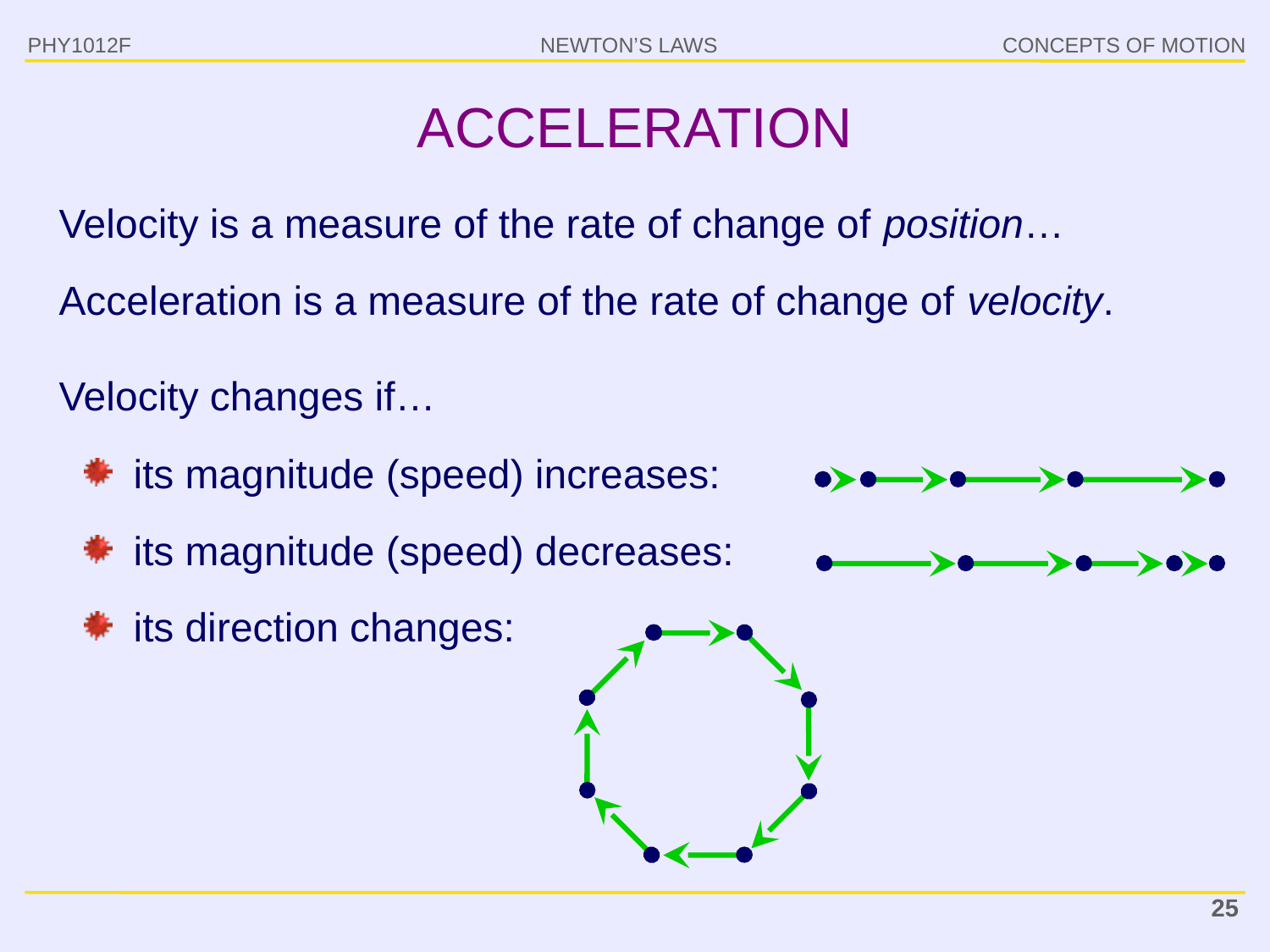

PHY1012F
# ACCELERATION
Velocity is a measure of the rate of change of position…

Acceleration is a measure of the rate of change of velocity.

Velocity changes if…
its magnitude (speed) increases:

its magnitude (speed) decreases:

its direction changes:

25